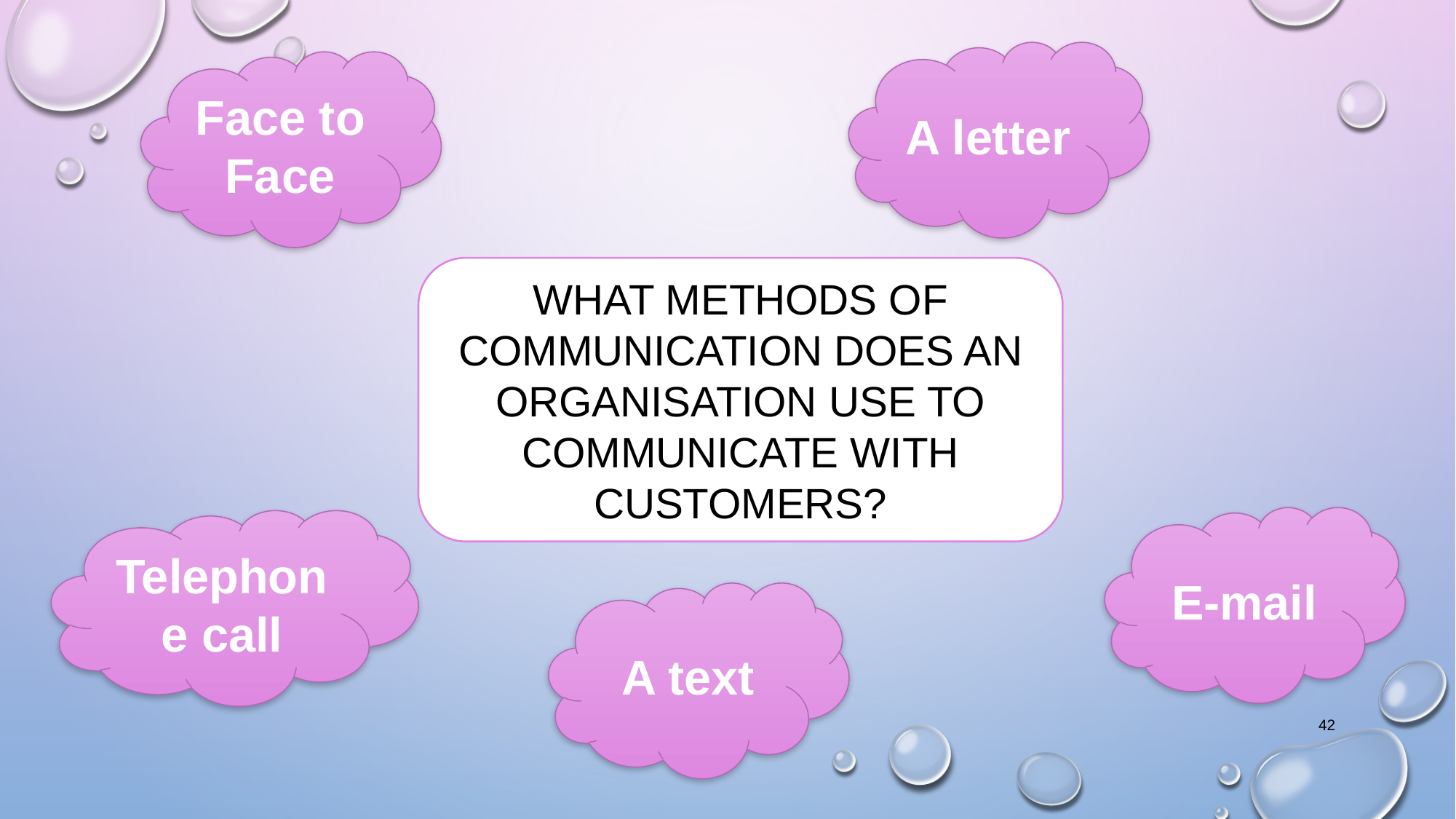

A letter
Face to Face
WHAT METHODS OF COMMUNICATION DOES AN ORGANISATION USE TO COMMUNICATE WITH CUSTOMERS?
E-mail
Telephone call
A text
42